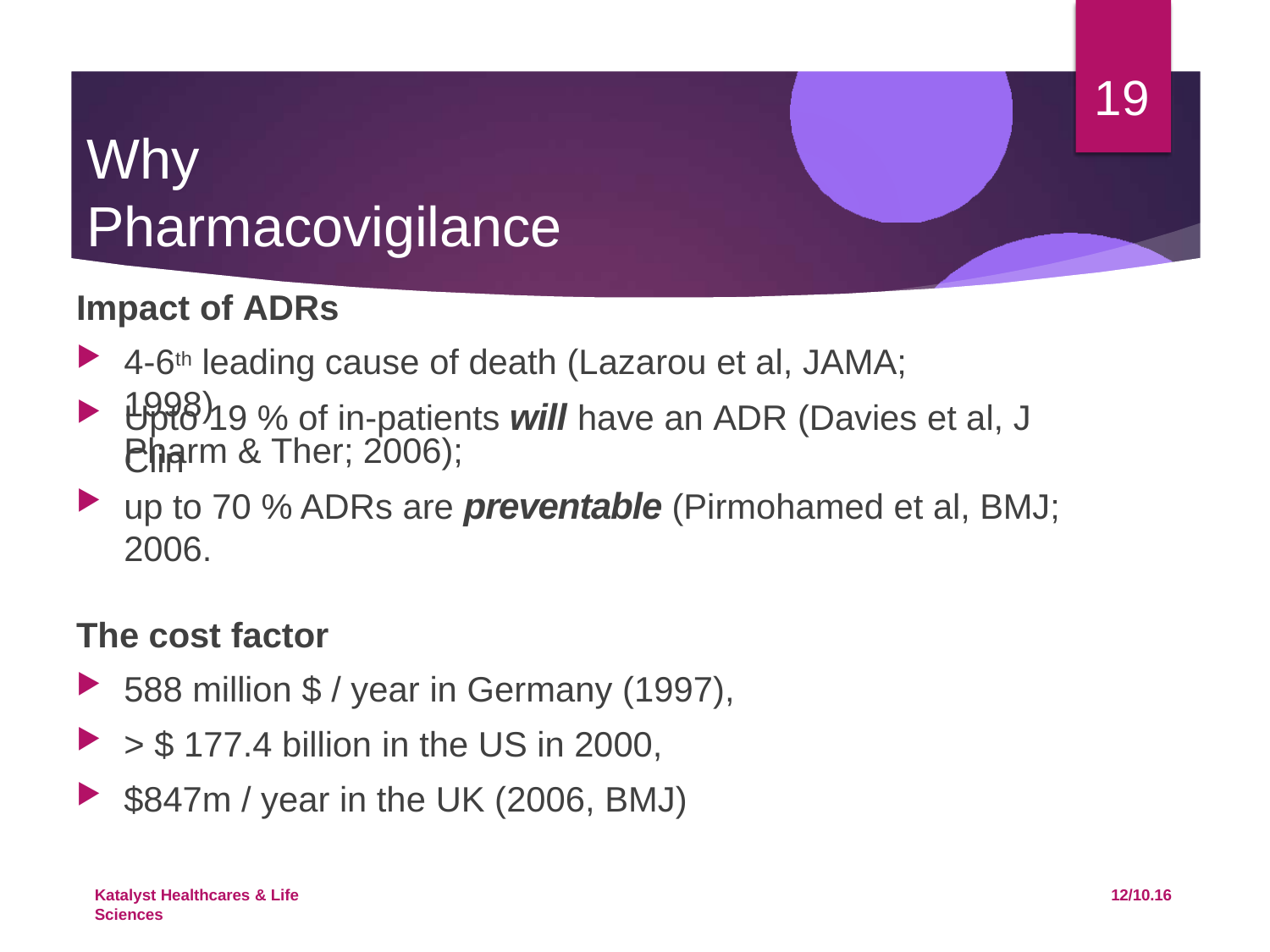

19
# Why Pharmacovigilance
Impact of ADRs
4-6th leading cause of death (Lazarou et al, JAMA; 1998)
Upto 19 % of in-patients will have an ADR (Davies et al, J Clin
Pharm & Ther; 2006);
up to 70 % ADRs are preventable (Pirmohamed et al, BMJ; 2006.

The cost factor
588 million $ / year in Germany (1997),
> $ 177.4 billion in the US in 2000,
$847m / year in the UK (2006, BMJ)
Katalyst Healthcares & Life Sciences
12/10.16